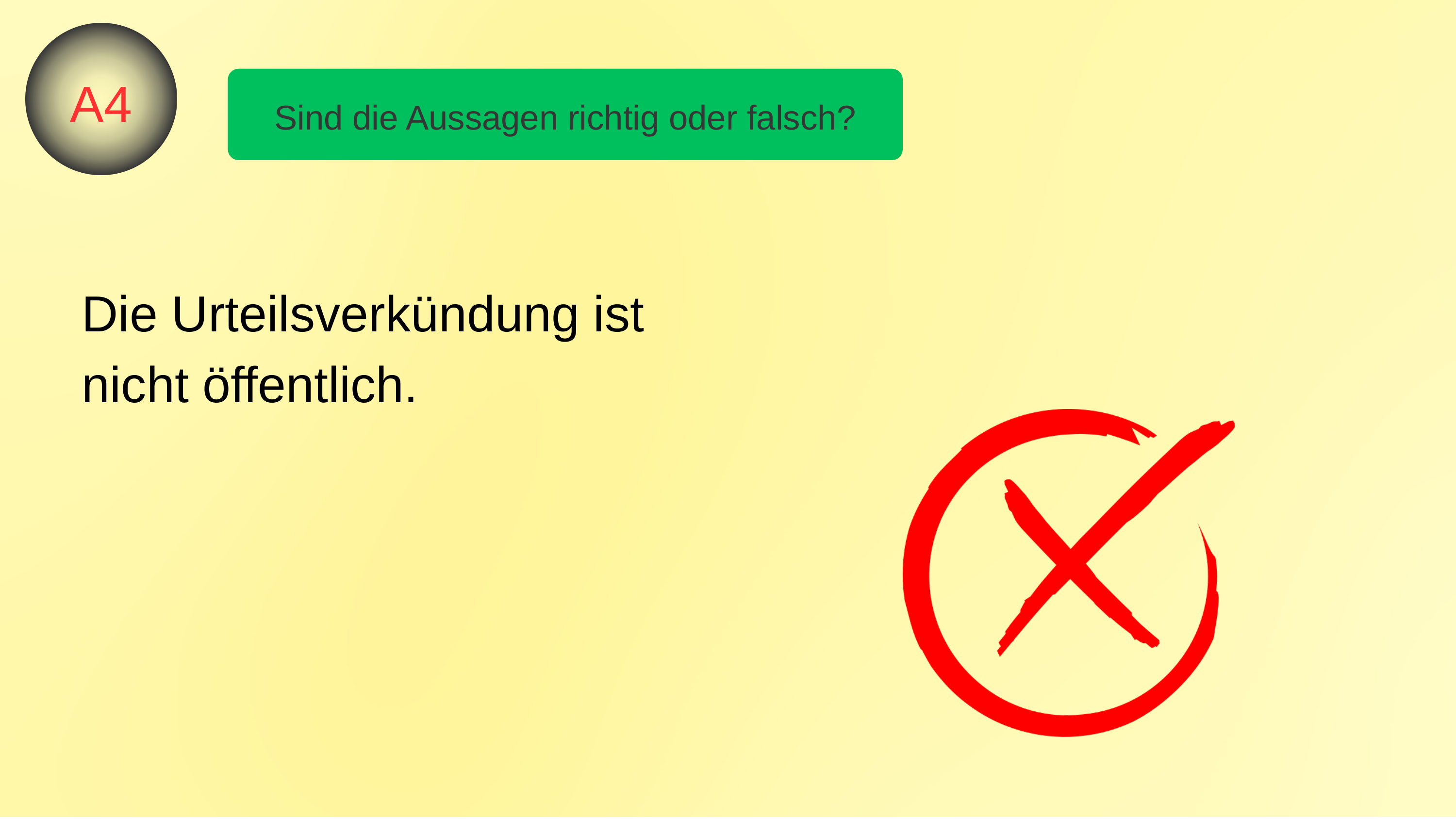

A4

Sind die Aussagen richtig oder falsch?
Die Urteilsverkündung ist nicht öffentlich.